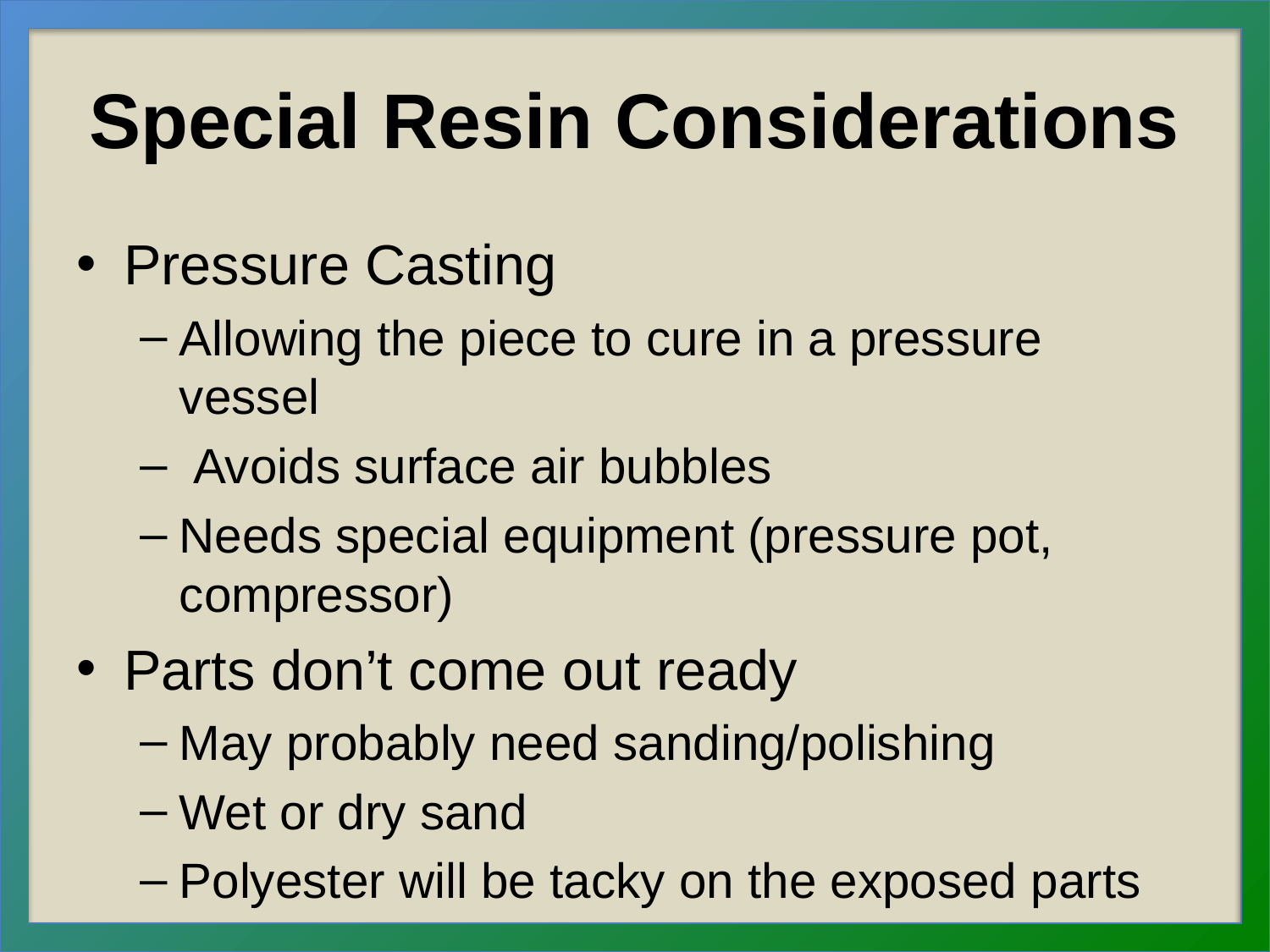

# Special Resin Considerations
Pressure Casting
Allowing the piece to cure in a pressure vessel
 Avoids surface air bubbles
Needs special equipment (pressure pot, compressor)
Parts don’t come out ready
May probably need sanding/polishing
Wet or dry sand
Polyester will be tacky on the exposed parts